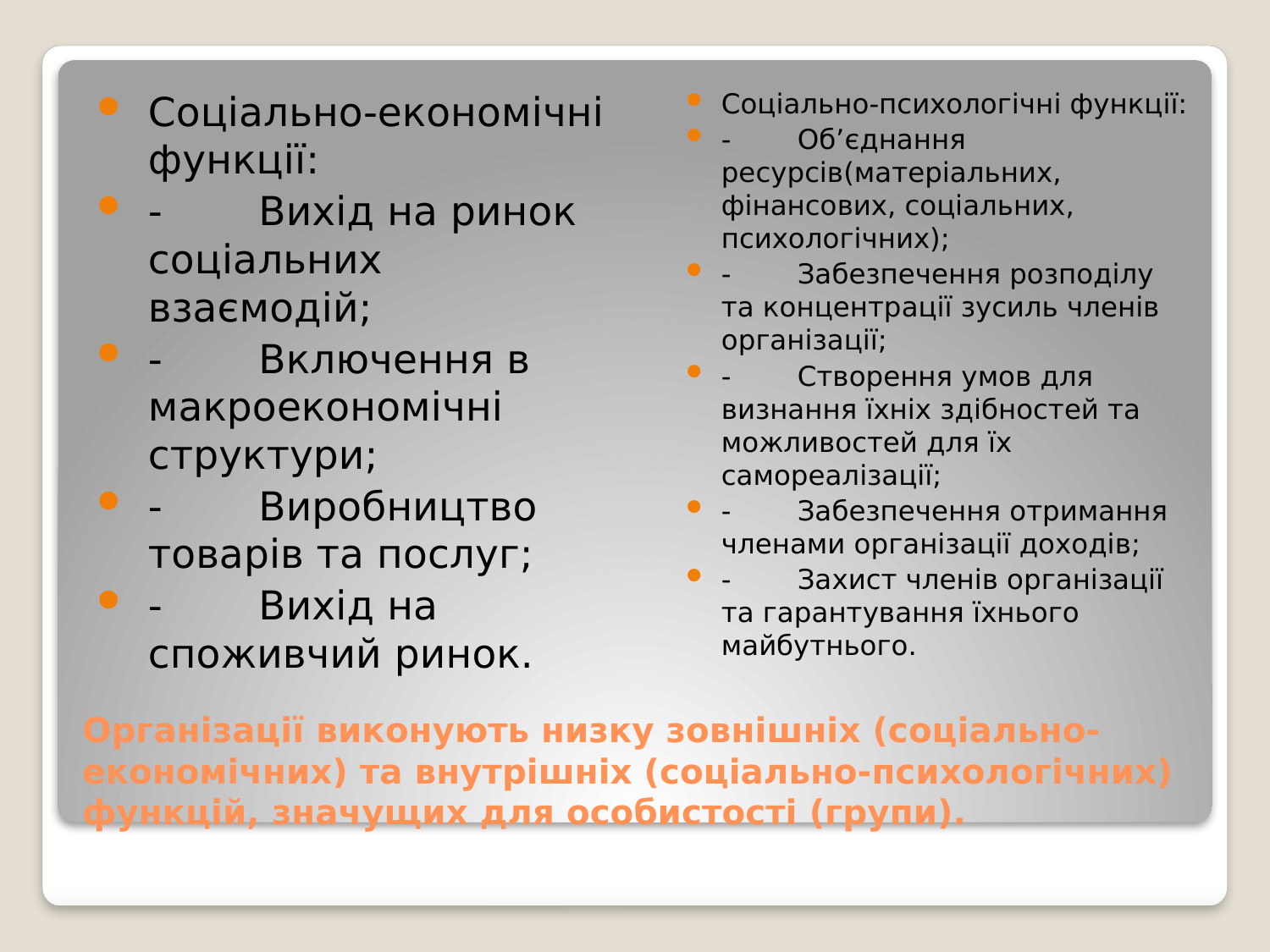

Соціально-економічні функції:
-	Вихід на ринок соціальних взаємодій;
-	Включення в макроекономічні структури;
-	Виробництво товарів та послуг;
-	Вихід на споживчий ринок.
Соціально-психологічні функції:
-	Об’єднання ресурсів(матеріальних, фінансових, соціальних, психологічних);
-	Забезпечення розподілу та концентрації зусиль членів організації;
-	Створення умов для визнання їхніх здібностей та можливостей для їх самореалізації;
-	Забезпечення отримання членами організації доходів;
-	Захист членів організації та гарантування їхнього майбутнього.
# Організації виконують низку зовнішніх (соціально-економічних) та внутрішніх (соціально-психологічних) функцій, значущих для особистості (групи).